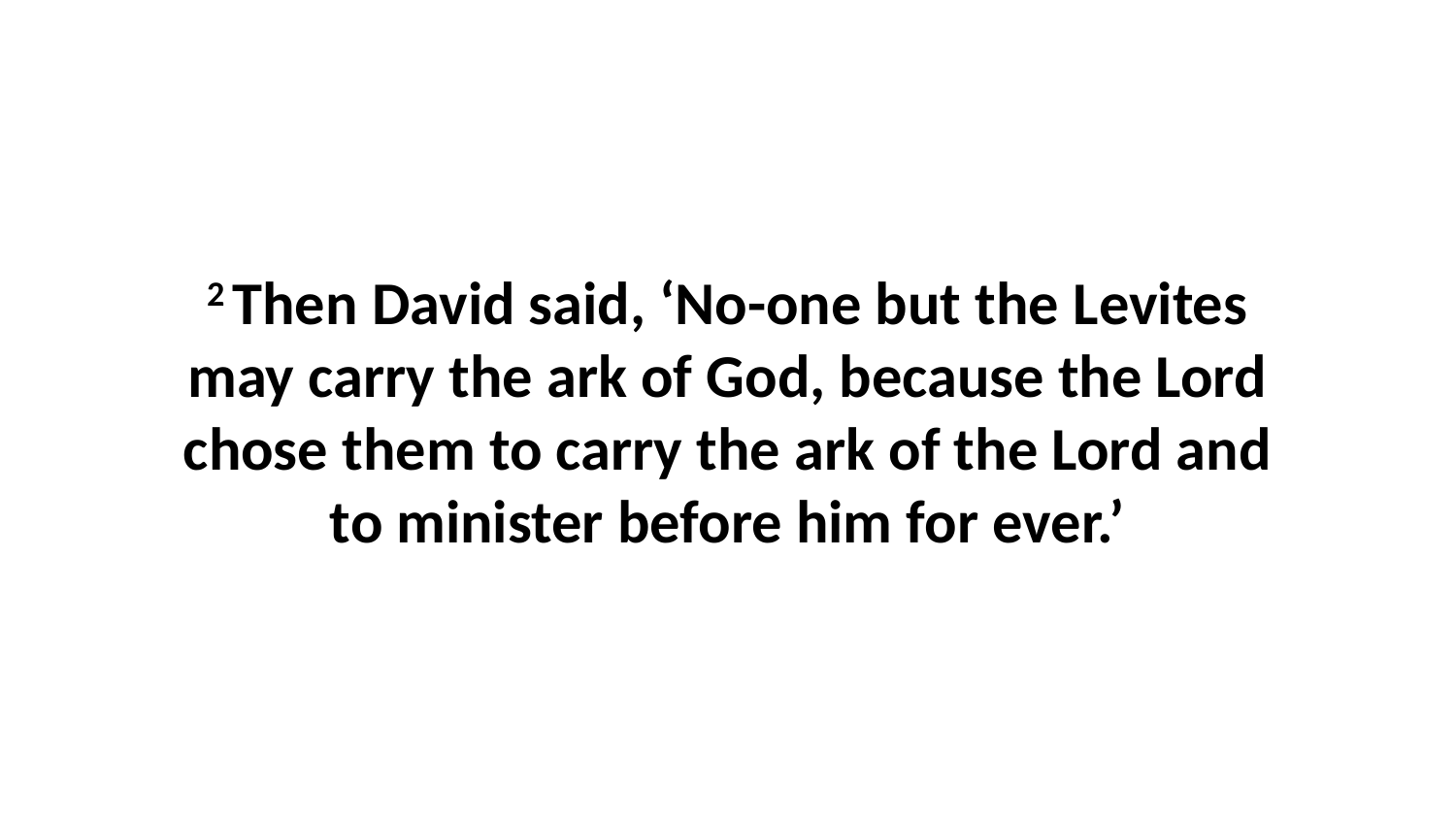

2 Then David said, ‘No-one but the Levites may carry the ark of God, because the Lord chose them to carry the ark of the Lord and to minister before him for ever.’